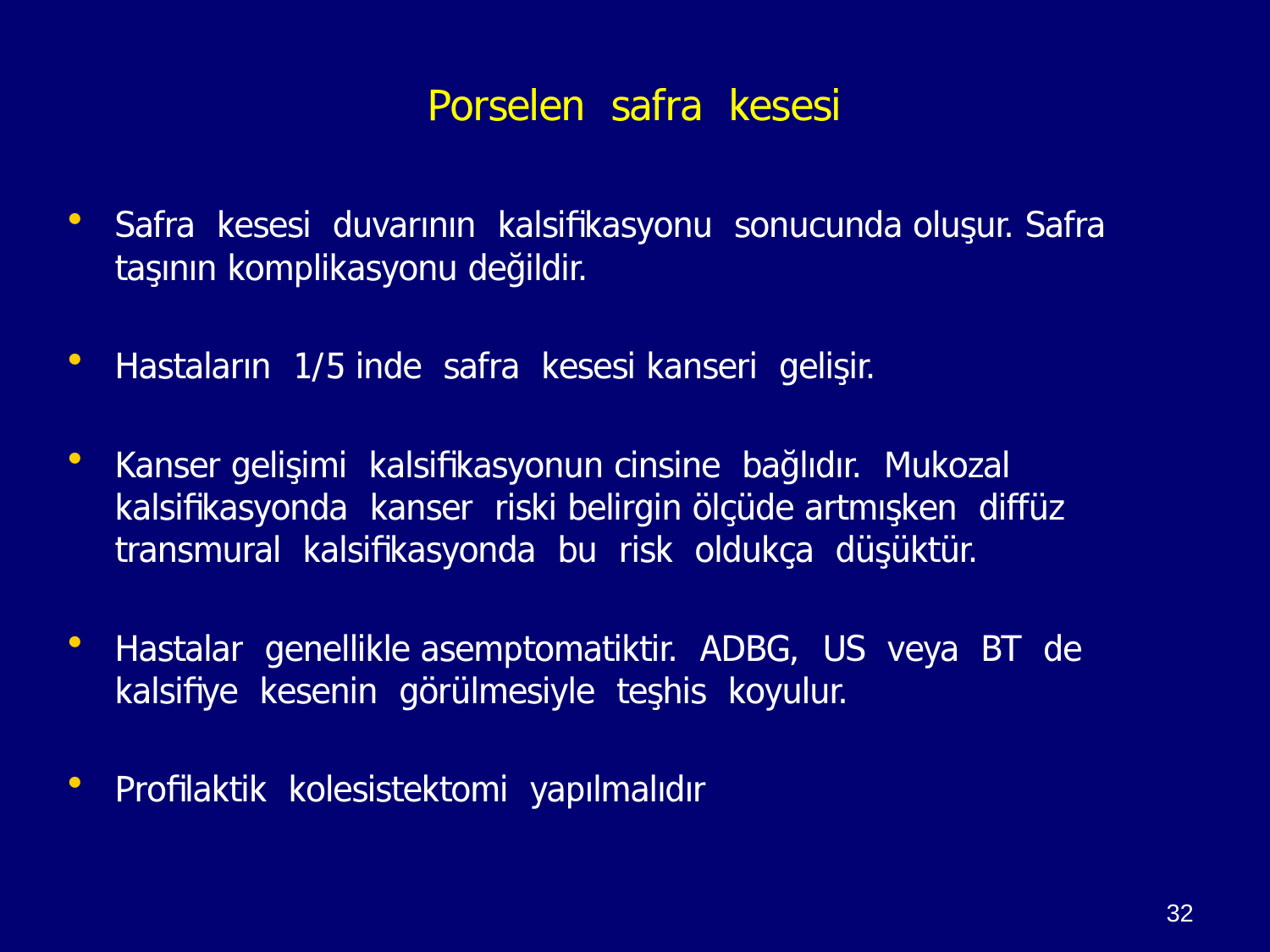

# Porselen  safra  kesesi
Safra  kesesi  duvarının  kalsifikasyonu  sonucunda oluşur. Safra  taşının komplikasyonu değildir.

Hastaların  1/5 inde  safra  kesesi kanseri  gelişir.

Kanser gelişimi  kalsifikasyonun cinsine  bağlıdır.  Mukozal kalsifikasyonda  kanser  riski belirgin ölçüde artmışken  diffüz  transmural  kalsifikasyonda  bu  risk  oldukça  düşüktür.

Hastalar  genellikle asemptomatiktir.  ADBG,  US  veya  BT  de  kalsifiye  kesenin  görülmesiyle  teşhis  koyulur.

Profilaktik  kolesistektomi  yapılmalıdır
32